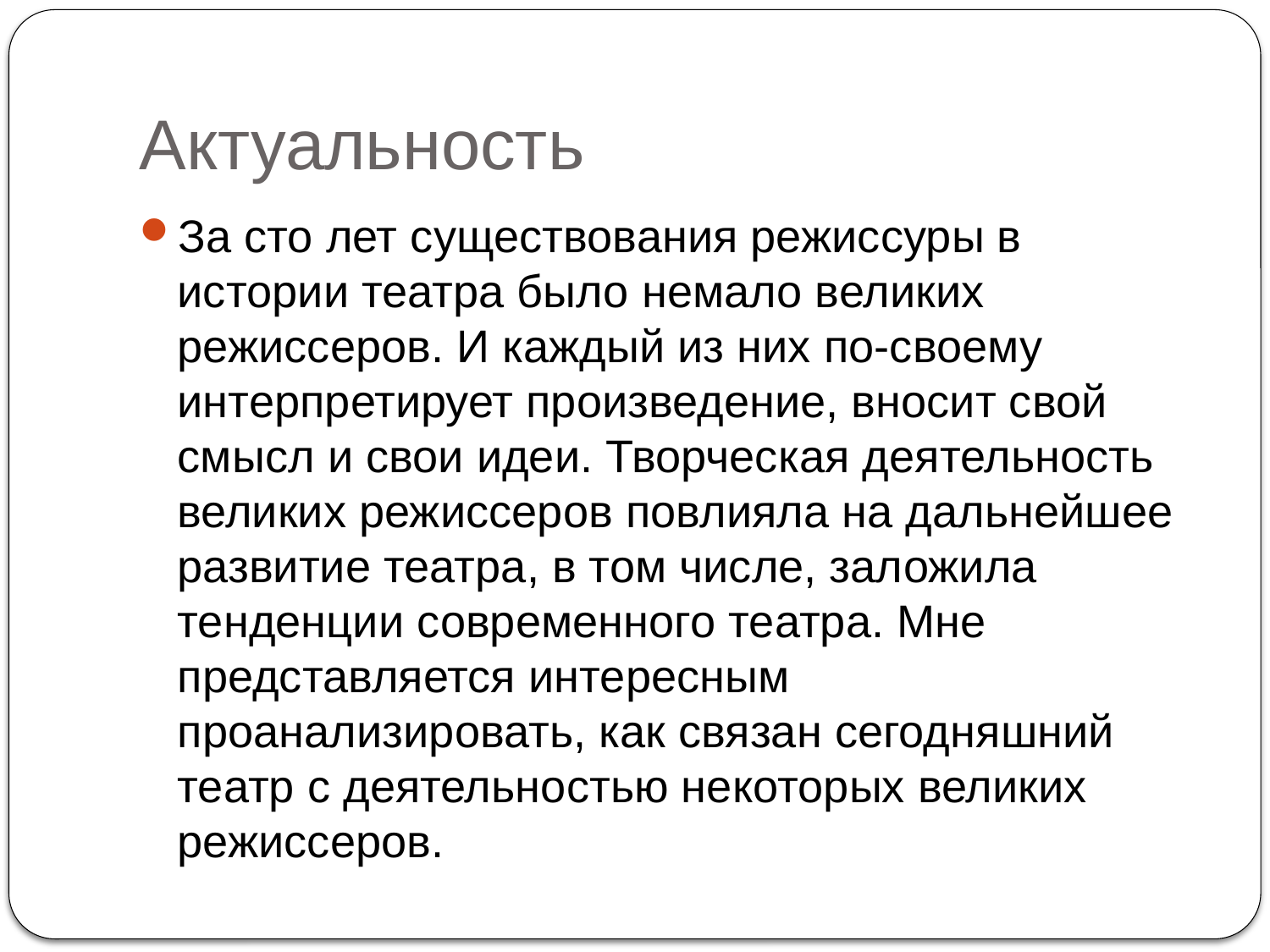

# Актуальность
За сто лет существования режиссуры в истории театра было немало великих режиссеров. И каждый из них по-своему интерпретирует произведение, вносит свой смысл и свои идеи. Творческая деятельность великих режиссеров повлияла на дальнейшее развитие театра, в том числе, заложила тенденции современного театра. Мне представляется интересным проанализировать, как связан сегодняшний театр с деятельностью некоторых великих режиссеров.